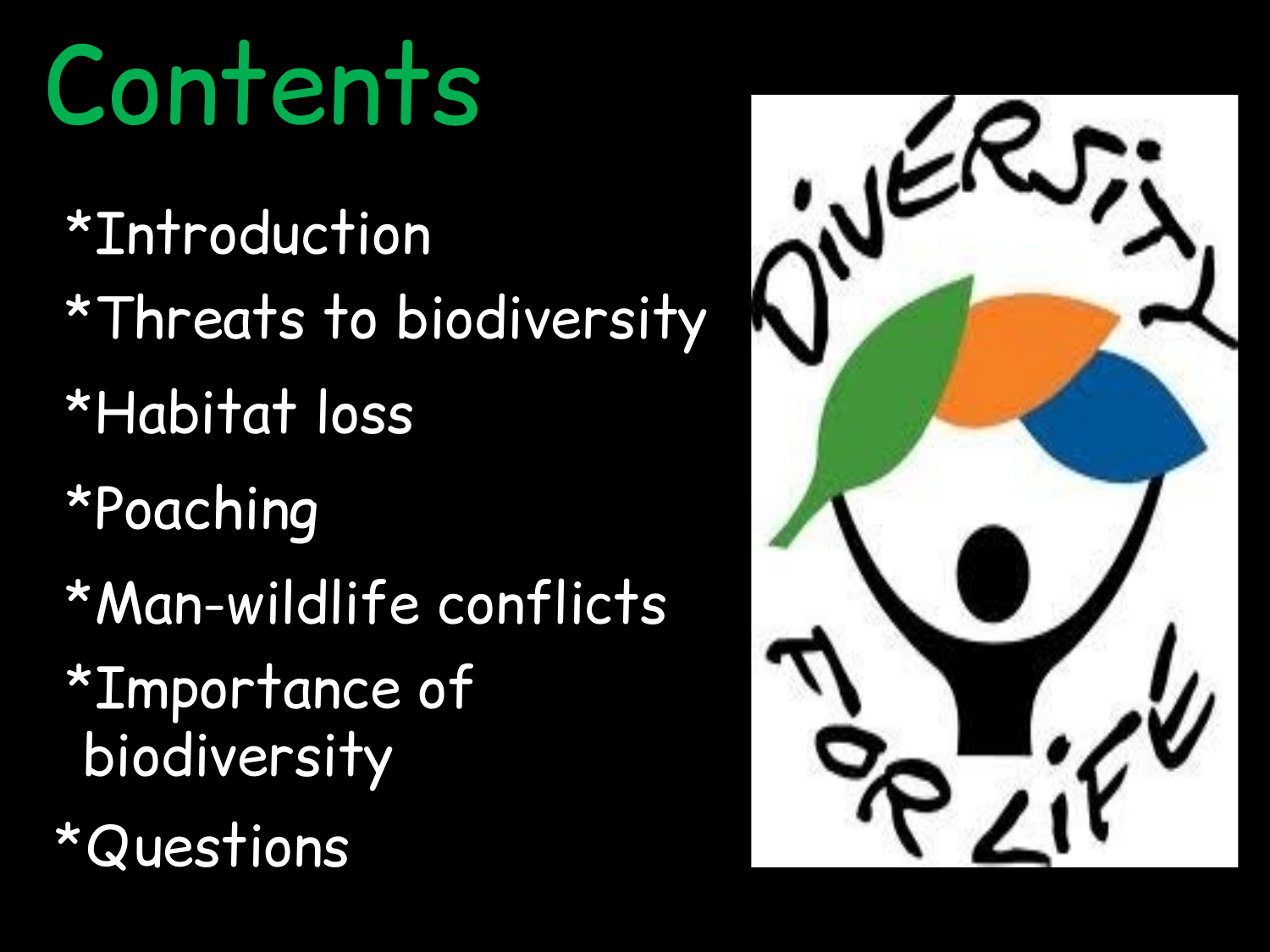

# Contents

*Introduction
*Threats to biodiversity
*Habitat loss
*Poaching
*Man-wildlife conflicts
*Importance of  biodiversity
*Questions